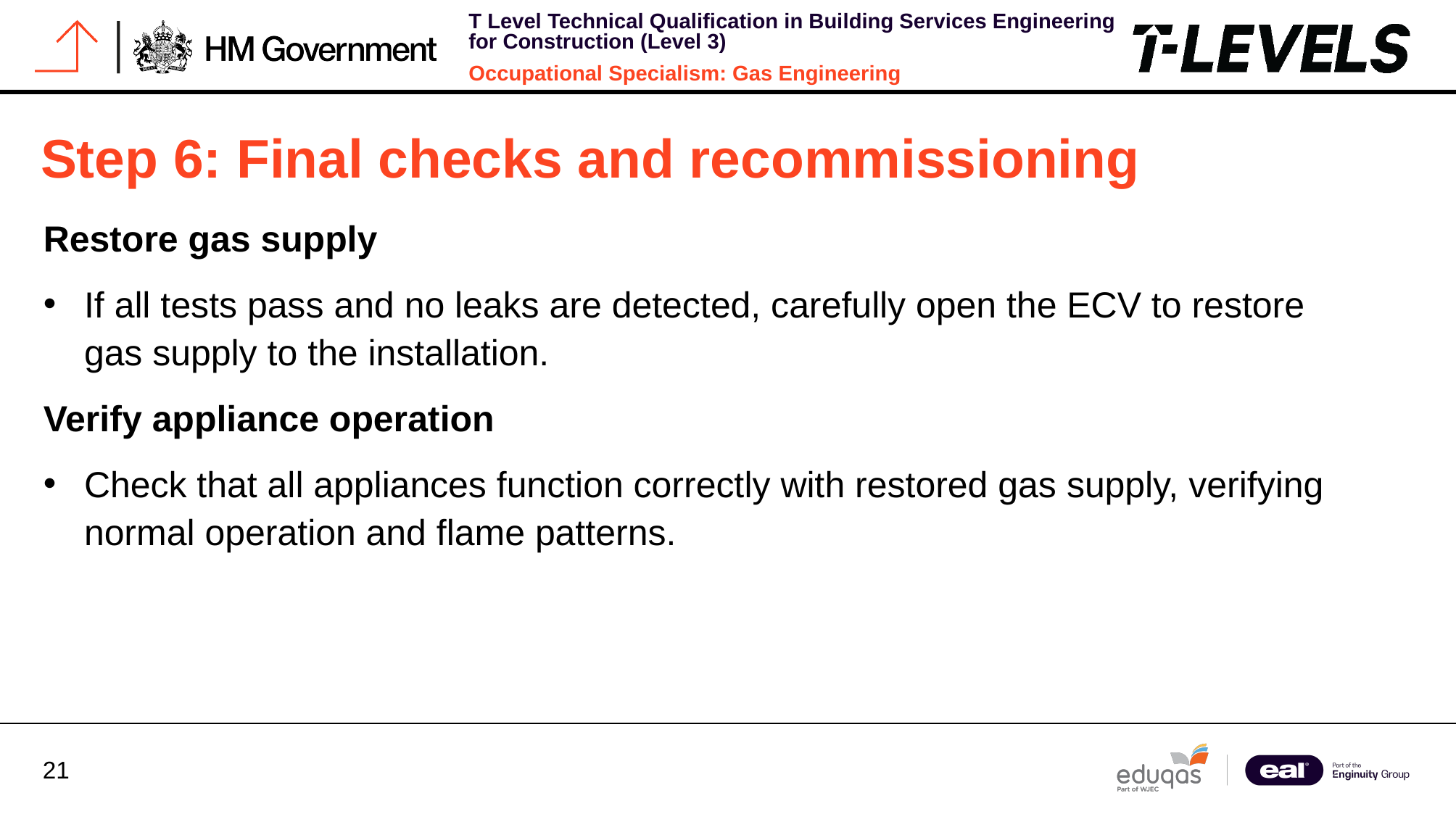

# Step 6: Final checks and recommissioning
Restore gas supply
If all tests pass and no leaks are detected, carefully open the ECV to restore gas supply to the installation.
Verify appliance operation
Check that all appliances function correctly with restored gas supply, verifying normal operation and flame patterns.